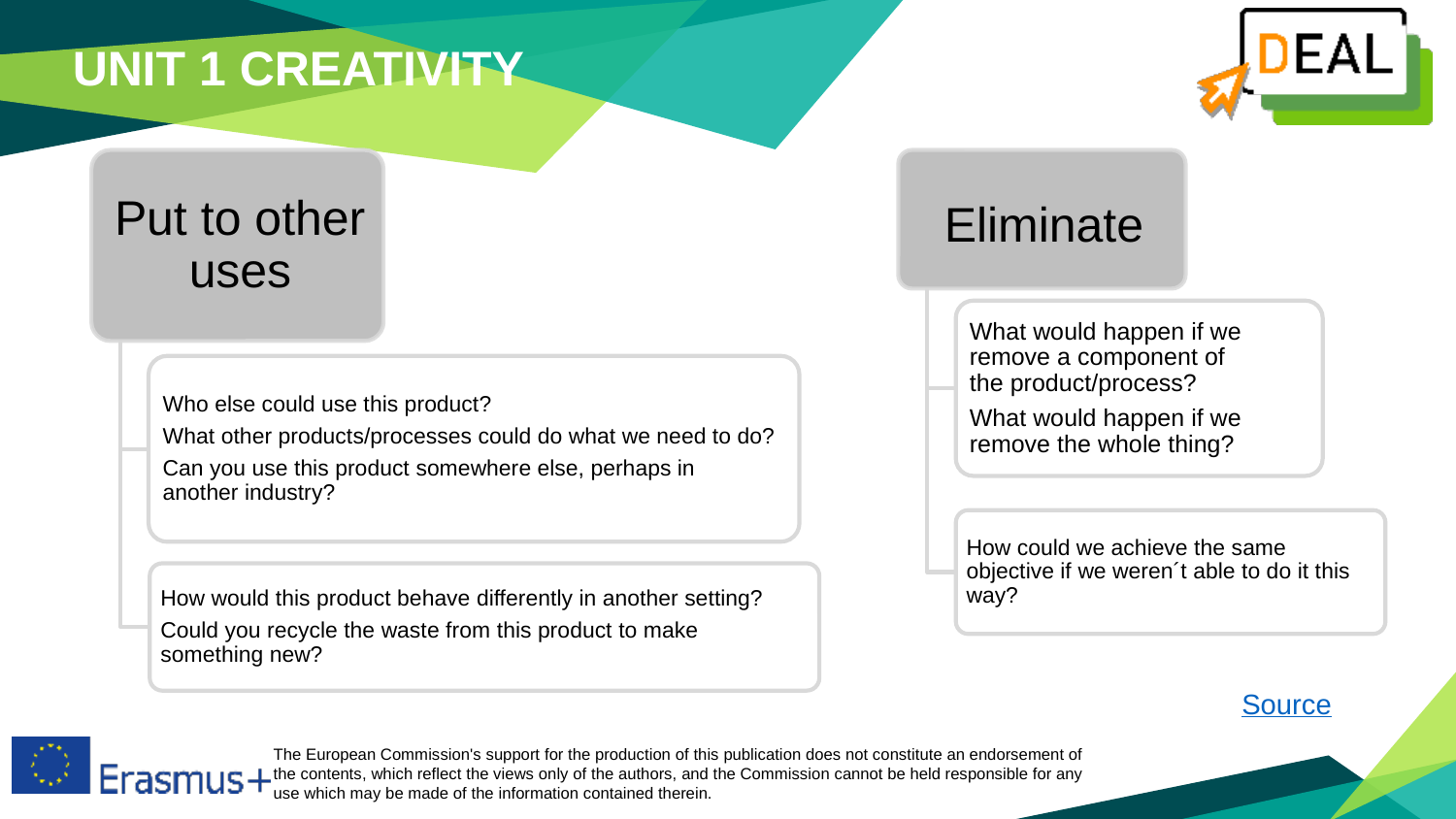

UNIT 1 CREATIVITY
Put to other uses​
Who else could use this product?​
What other products/processes could do what we need to do? ​
Can you use this product somewhere else, perhaps in another industry?​
How would this product behave differently in another setting?​
Could you recycle the waste from this product to make something new?
Eliminate​
What would happen if we remove a component of the product/process? ​
What would happen if we remove the whole thing? ​
How could we achieve the same objective if we weren´t able to do it this way?
Source